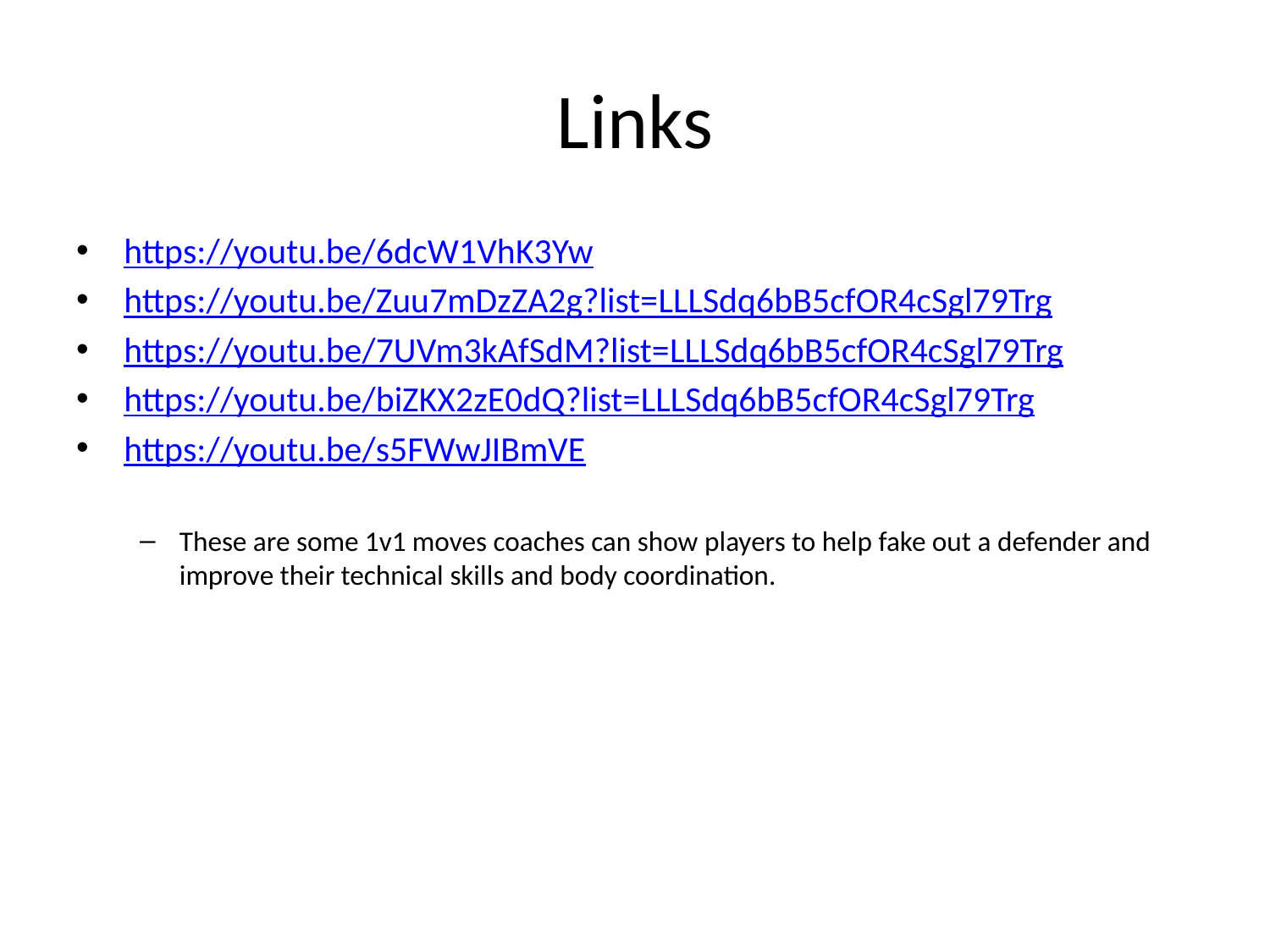

# Links
https://youtu.be/6dcW1VhK3Yw
https://youtu.be/Zuu7mDzZA2g?list=LLLSdq6bB5cfOR4cSgl79Trg
https://youtu.be/7UVm3kAfSdM?list=LLLSdq6bB5cfOR4cSgl79Trg
https://youtu.be/biZKX2zE0dQ?list=LLLSdq6bB5cfOR4cSgl79Trg
https://youtu.be/s5FWwJIBmVE

These are some 1v1 moves coaches can show players to help fake out a defender and improve their technical skills and body coordination.